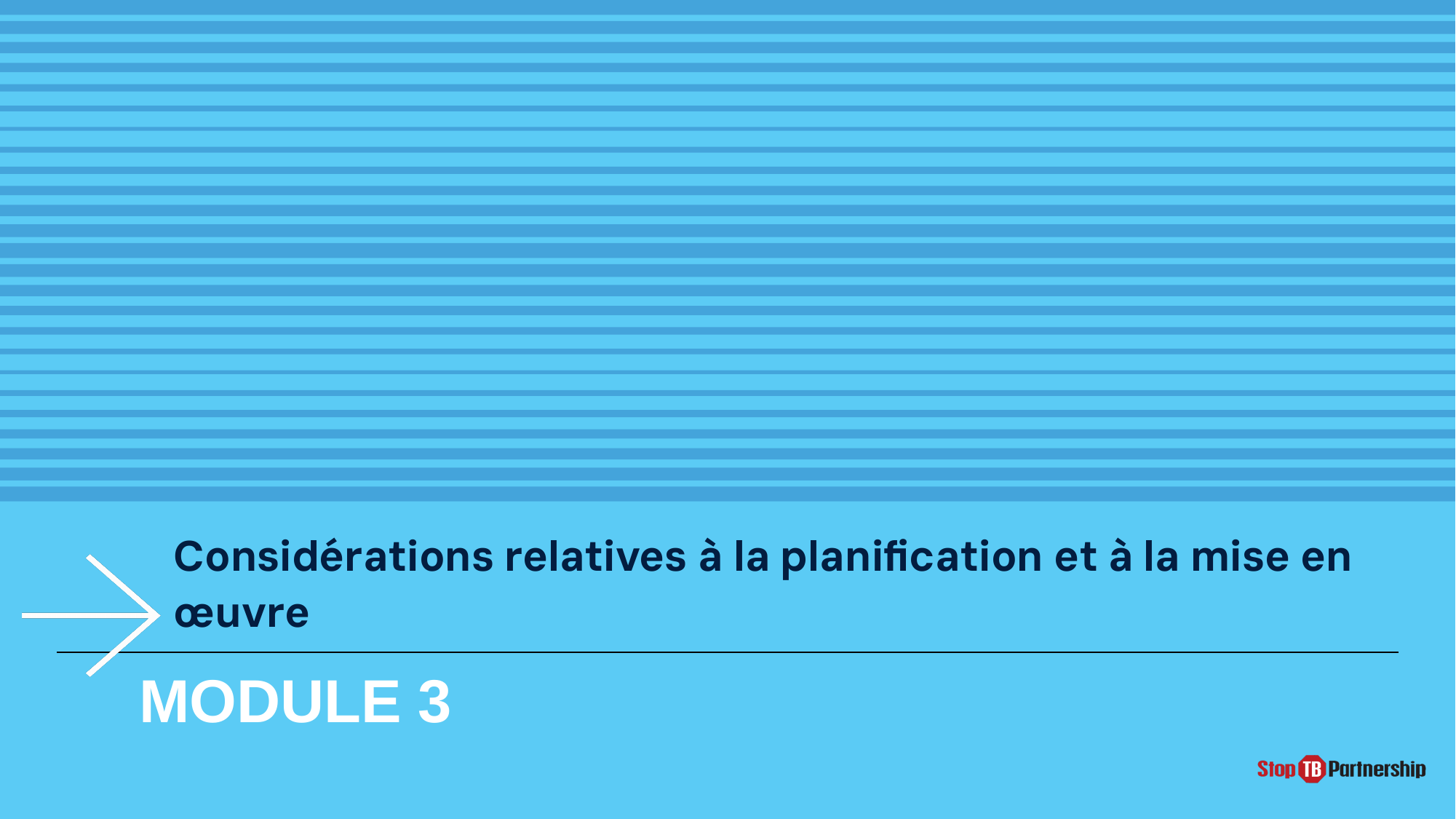

Considérations relatives à la planification et à la mise en œuvre
MODULE 3